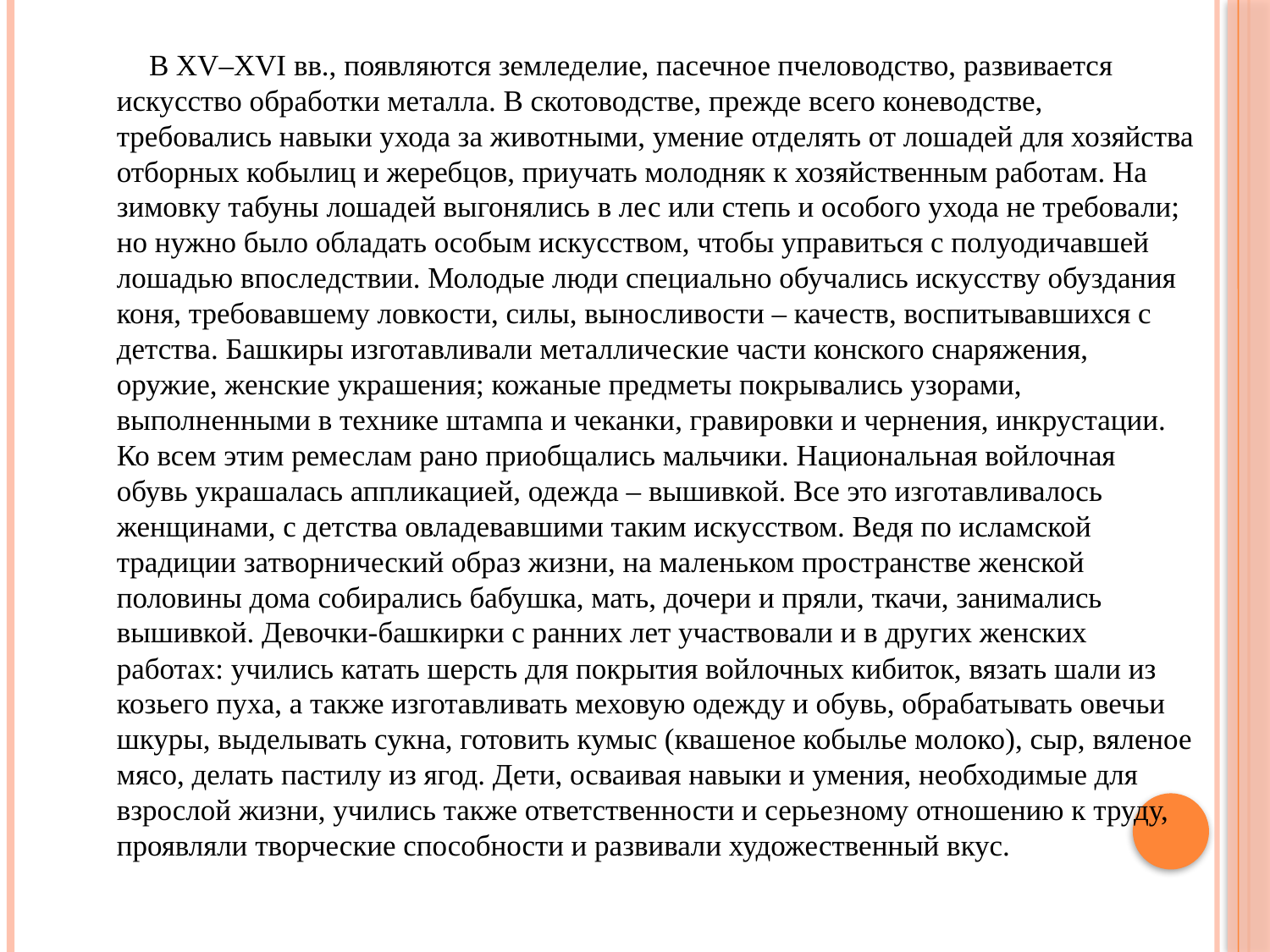

В XV–XVI вв., появляются земледелие, пасечное пчеловодство, развивается искусство обработки металла. В скотоводстве, прежде всего коневодстве, требовались навыки ухода за животными, умение отделять от лошадей для хозяйства отборных кобылиц и жеребцов, приучать молодняк к хозяйственным работам. На зимовку табуны лошадей выгонялись в лес или степь и особого ухода не требовали; но нужно было обладать особым искусством, чтобы управиться с полуодичавшей лошадью впоследствии. Молодые люди специально обучались искусству обуздания коня, требовавшему ловкости, силы, выносливости – качеств, воспитывавшихся с детства. Башкиры изготавливали металлические части конского снаряжения, оружие, женские украшения; кожаные предметы покрывались узорами, выполненными в технике штампа и чеканки, гравировки и чернения, инкрустации. Ко всем этим ремеслам рано приобщались мальчики. Национальная войлочная обувь украшалась аппликацией, одежда – вышивкой. Все это изготавливалось женщинами, с детства овладевавшими таким искусством. Ведя по исламской традиции затворнический образ жизни, на маленьком пространстве женской половины дома собирались бабушка, мать, дочери и пряли, ткачи, занимались вышивкой. Девочки-башкирки с ранних лет участвовали и в других женских работах: учились катать шерсть для покрытия войлочных кибиток, вязать шали из козьего пуха, а также изготавливать меховую одежду и обувь, обрабатывать овечьи шкуры, выделывать сукна, готовить кумыс (квашеное кобылье молоко), сыр, вяленое мясо, делать пастилу из ягод. Дети, осваивая навыки и умения, необходимые для взрослой жизни, учились также ответственности и серьезному отношению к труду, проявляли творческие способности и развивали художественный вкус.